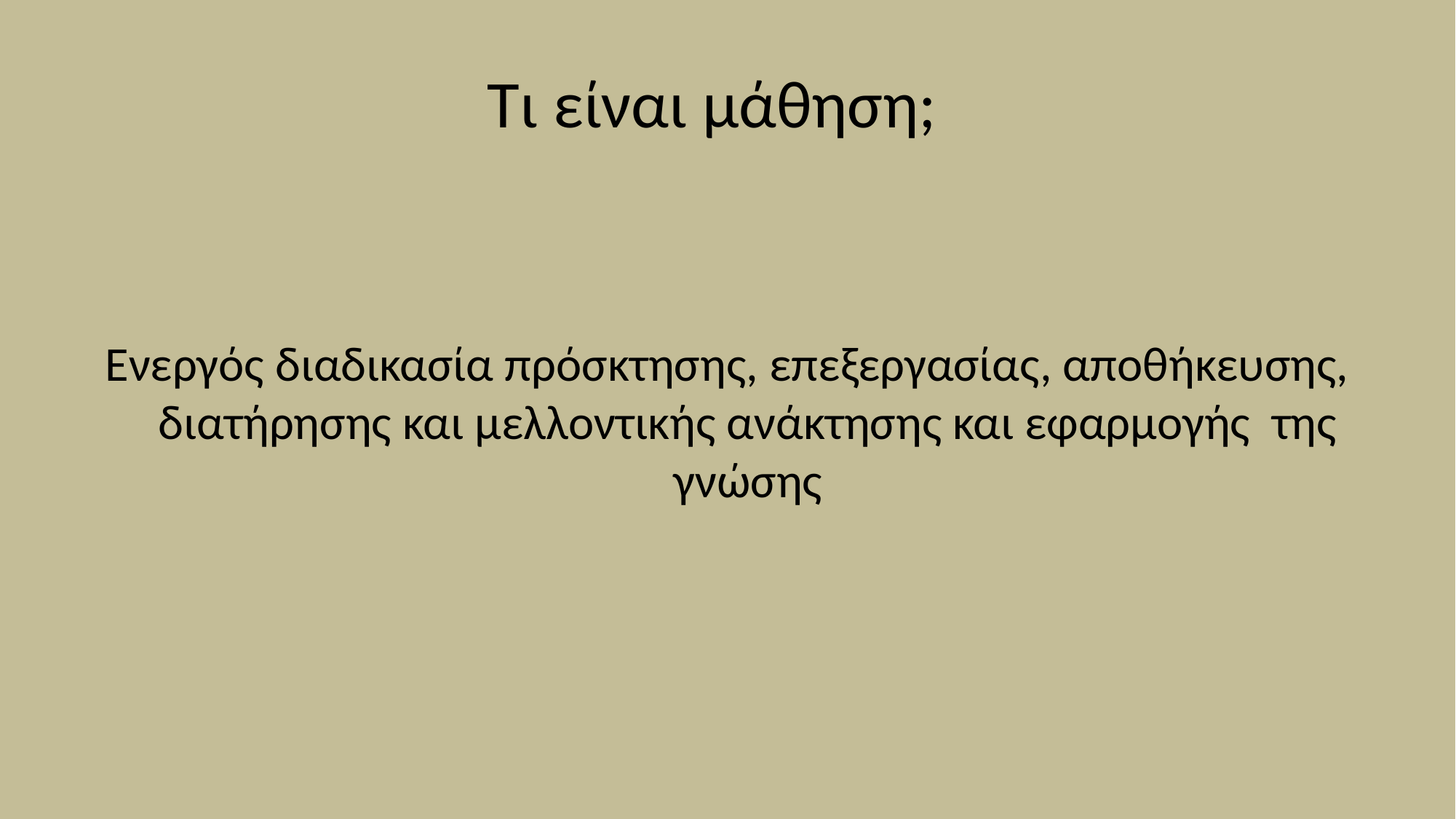

# Τι είναι μάθηση;

Ενεργός διαδικασία πρόσκτησης, επεξεργασίας, αποθήκευσης, διατήρησης και μελλοντικής ανάκτησης και εφαρμογής  της γνώσης